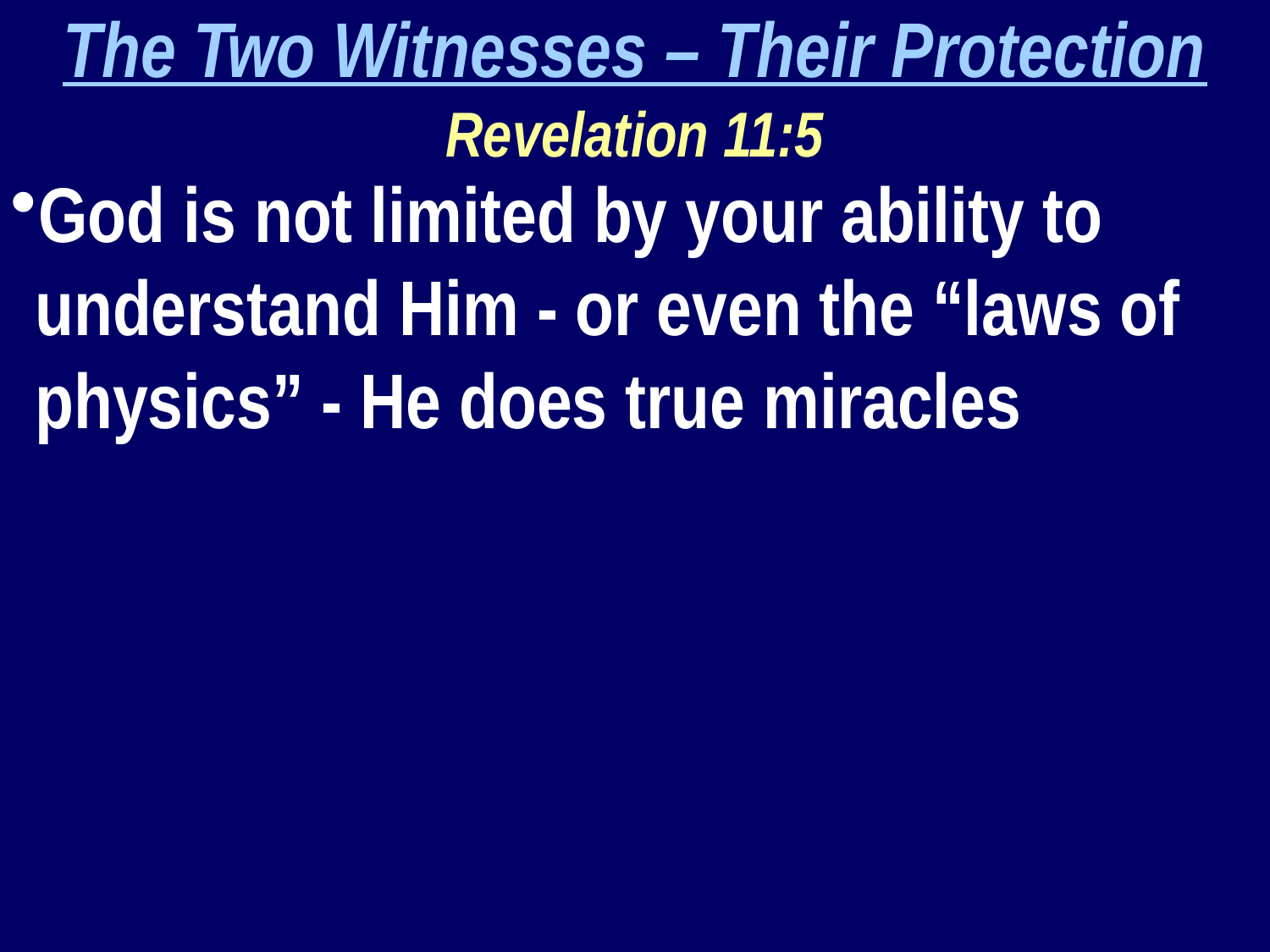

The Two Witnesses – Their Protection
Revelation 11:5
God is not limited by your ability to understand Him - or even the “laws of physics” - He does true miracles